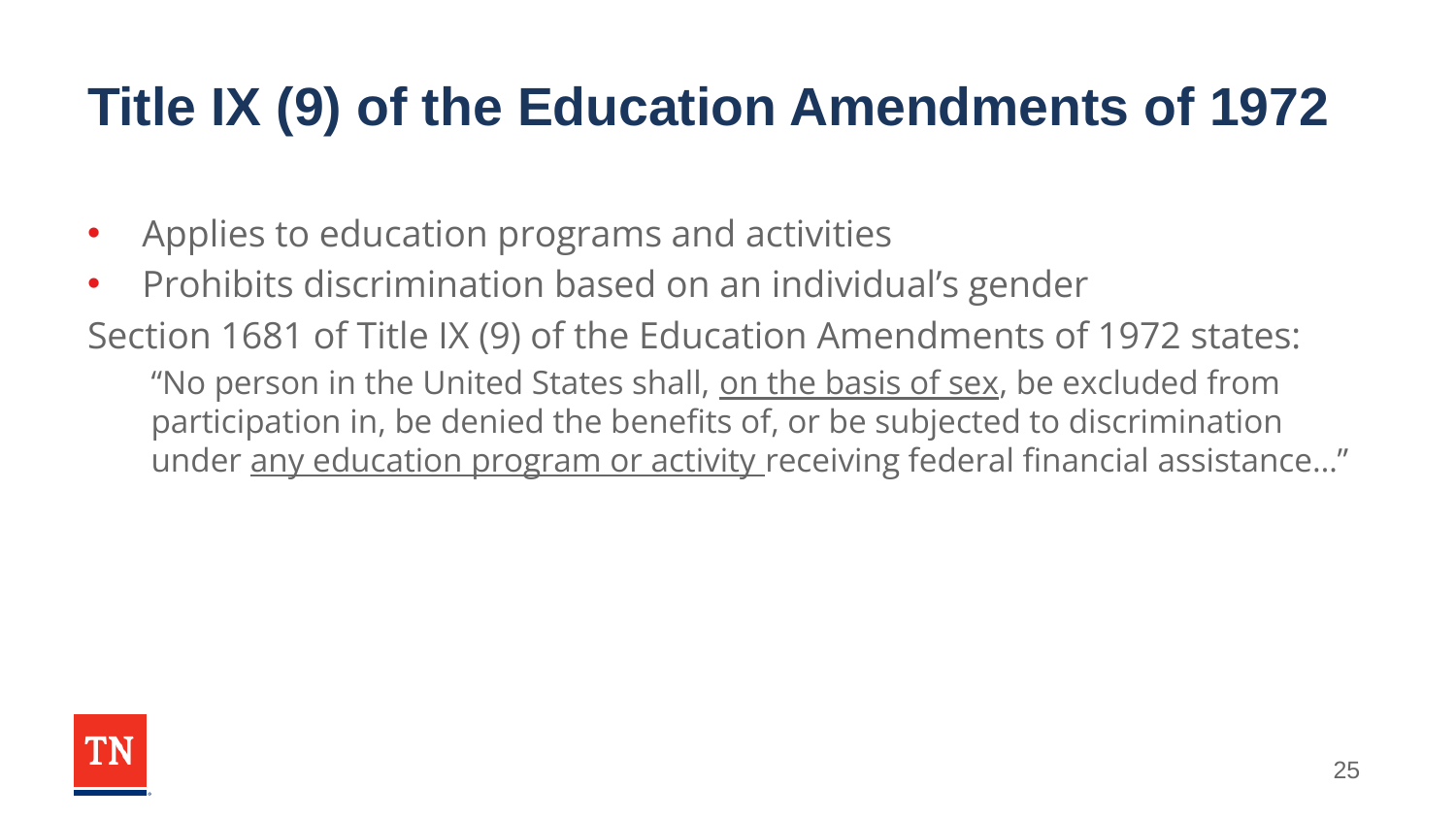

# Title IX (9) of the Education Amendments of 1972
Applies to education programs and activities
Prohibits discrimination based on an individual’s gender
Section 1681 of Title IX (9) of the Education Amendments of 1972 states:
“No person in the United States shall, on the basis of sex, be excluded from participation in, be denied the benefits of, or be subjected to discrimination under any education program or activity receiving federal financial assistance…”